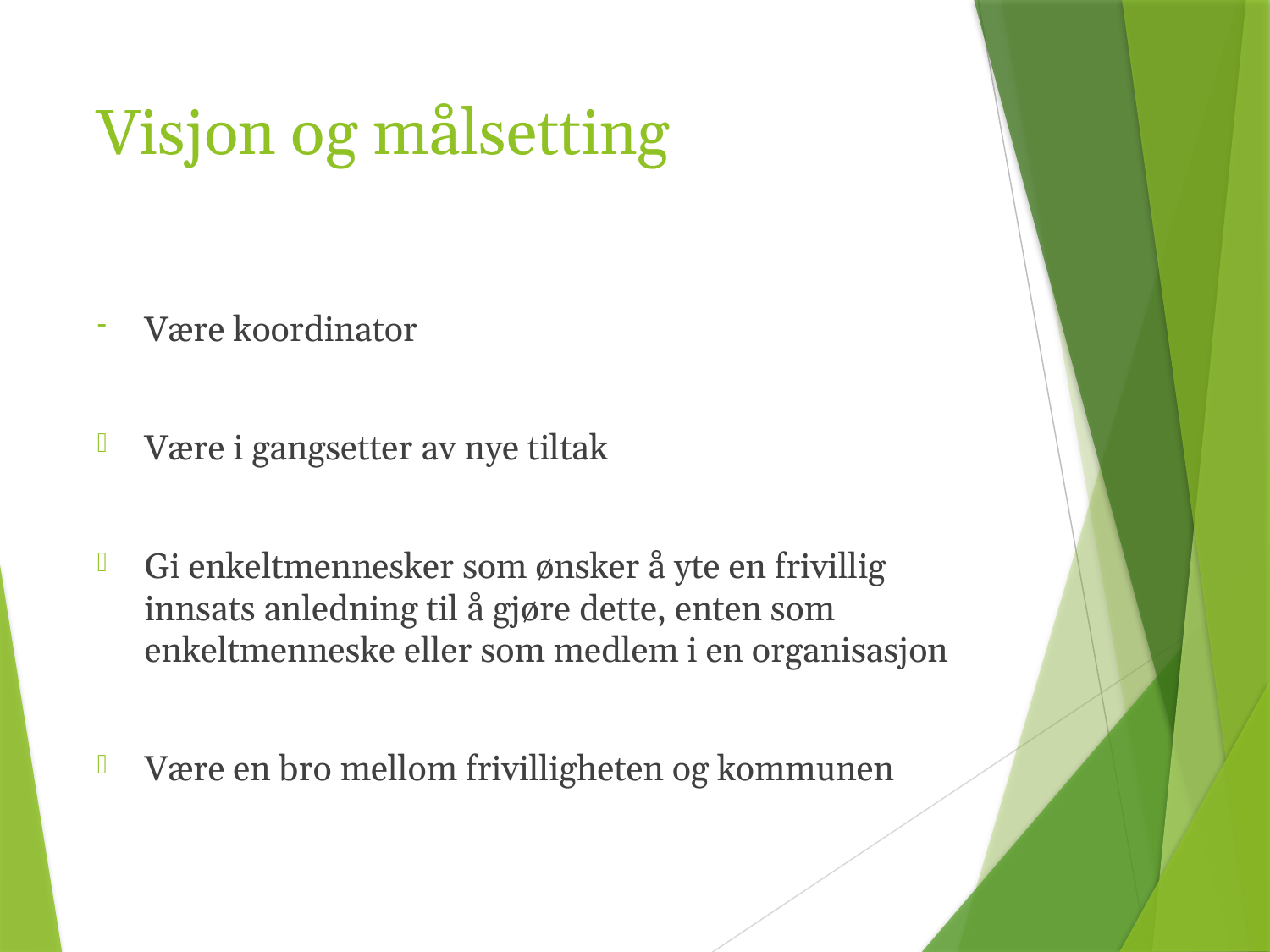

# Visjon og målsetting
Være koordinator

Være i gangsetter av nye tiltak

Gi enkeltmennesker som ønsker å yte en frivillig innsats anledning til å gjøre dette, enten som enkeltmenneske eller som medlem i en organisasjon

Være en bro mellom frivilligheten og kommunen